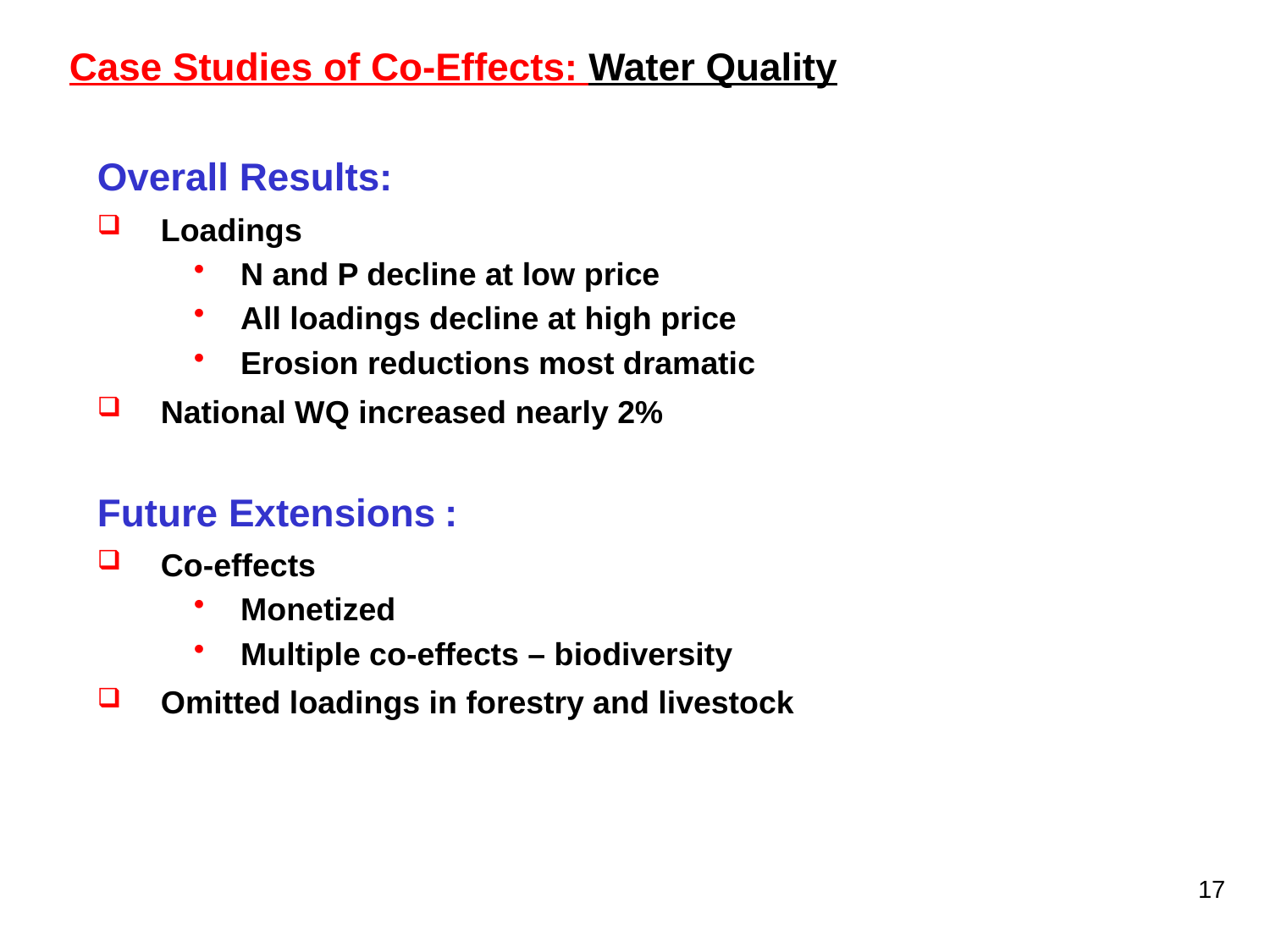

Case Studies of Co-Effects: Water Quality
Overall Results:
Loadings
N and P decline at low price
All loadings decline at high price
Erosion reductions most dramatic
National WQ increased nearly 2%
Future Extensions :
Co-effects
Monetized
Multiple co-effects – biodiversity
Omitted loadings in forestry and livestock
17